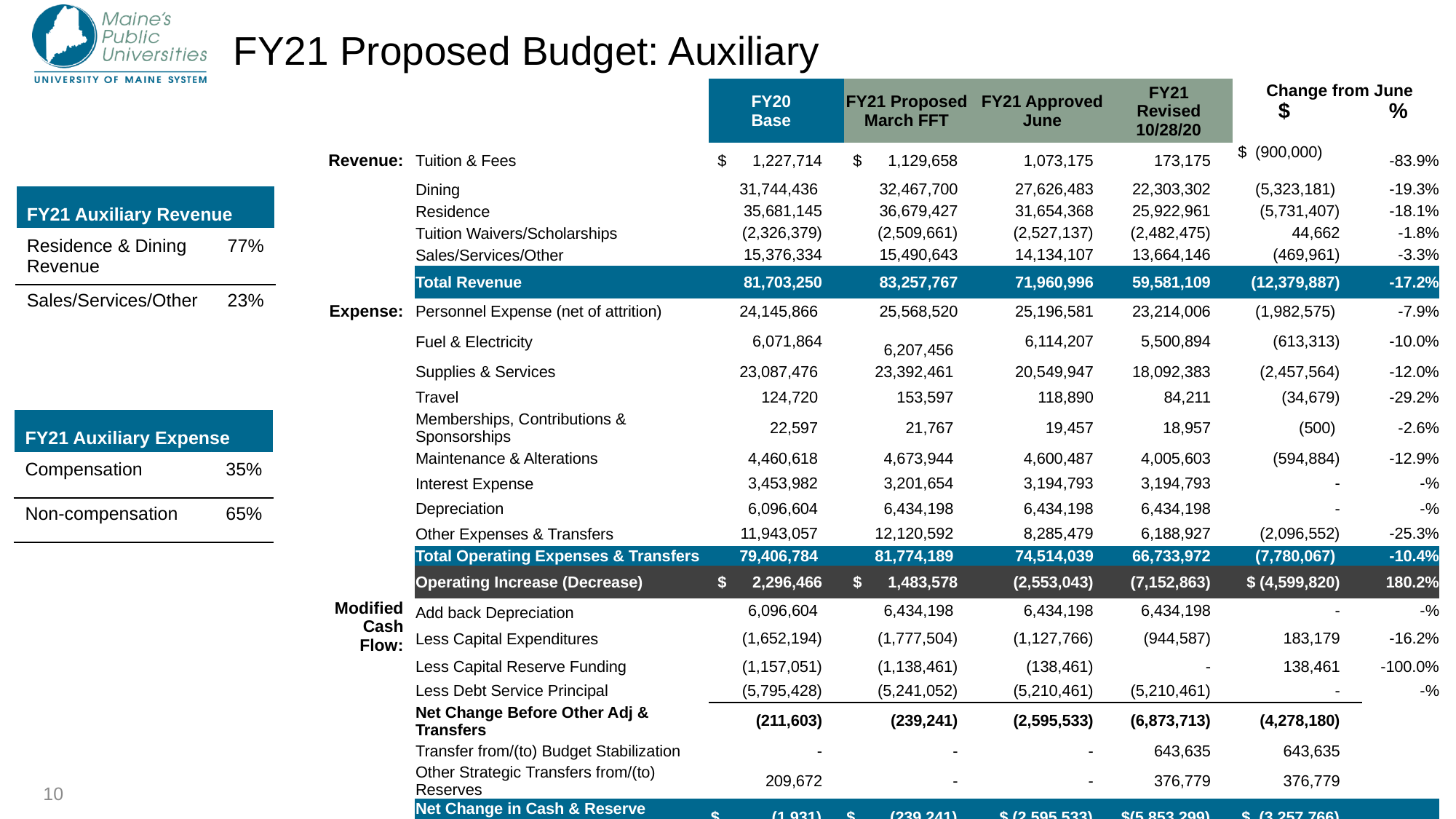

# FY21 Proposed Budget: Auxiliary
Change from June
|  |  | FY20 Base | FY21 Proposed March FFT | FY21 Approved June | FY21 Revised 10/28/20 | $ | % |
| --- | --- | --- | --- | --- | --- | --- | --- |
| Revenue: | Tuition & Fees | $ 1,227,714 | $ 1,129,658 | 1,073,175 | 173,175 | $ (900,000) | -83.9% |
|  | Dining | 31,744,436 | 32,467,700 | 27,626,483 | 22,303,302 | (5,323,181) | -19.3% |
|  | Residence | 35,681,145 | 36,679,427 | 31,654,368 | 25,922,961 | (5,731,407) | -18.1% |
|  | Tuition Waivers/Scholarships | (2,326,379) | (2,509,661) | (2,527,137) | (2,482,475) | 44,662 | -1.8% |
|  | Sales/Services/Other | 15,376,334 | 15,490,643 | 14,134,107 | 13,664,146 | (469,961) | -3.3% |
|  | Total Revenue | 81,703,250 | 83,257,767 | 71,960,996 | 59,581,109 | (12,379,887) | -17.2% |
| Expense: | Personnel Expense (net of attrition) | 24,145,866 | 25,568,520 | 25,196,581 | 23,214,006 | (1,982,575) | -7.9% |
|  | Fuel & Electricity | 6,071,864 | 6,207,456 | 6,114,207 | 5,500,894 | (613,313) | -10.0% |
|  | Supplies & Services | 23,087,476 | 23,392,461 | 20,549,947 | 18,092,383 | (2,457,564) | -12.0% |
|  | Travel | 124,720 | 153,597 | 118,890 | 84,211 | (34,679) | -29.2% |
|  | Memberships, Contributions & Sponsorships | 22,597 | 21,767 | 19,457 | 18,957 | (500) | -2.6% |
|  | Maintenance & Alterations | 4,460,618 | 4,673,944 | 4,600,487 | 4,005,603 | (594,884) | -12.9% |
|  | Interest Expense | 3,453,982 | 3,201,654 | 3,194,793 | 3,194,793 | - | -% |
|  | Depreciation | 6,096,604 | 6,434,198 | 6,434,198 | 6,434,198 | - | -% |
|  | Other Expenses & Transfers | 11,943,057 | 12,120,592 | 8,285,479 | 6,188,927 | (2,096,552) | -25.3% |
|  | Total Operating Expenses & Transfers | 79,406,784 | 81,774,189 | 74,514,039 | 66,733,972 | (7,780,067) | -10.4% |
|  | Operating Increase (Decrease) | $ 2,296,466 | $ 1,483,578 | (2,553,043) | (7,152,863) | $ (4,599,820) | 180.2% |
| Modified Cash Flow: | Add back Depreciation | 6,096,604 | 6,434,198 | 6,434,198 | 6,434,198 | - | -% |
|  | Less Capital Expenditures | (1,652,194) | (1,777,504) | (1,127,766) | (944,587) | 183,179 | -16.2% |
|  | Less Capital Reserve Funding | (1,157,051) | (1,138,461) | (138,461) | - | 138,461 | -100.0% |
|  | Less Debt Service Principal | (5,795,428) | (5,241,052) | (5,210,461) | (5,210,461) | - | -% |
|  | Net Change Before Other Adj & Transfers | (211,603) | (239,241) | (2,595,533) | (6,873,713) | (4,278,180) |  |
|  | Transfer from/(to) Budget Stabilization | - | - | - | 643,635 | 643,635 |  |
|  | Other Strategic Transfers from/(to) Reserves | 209,672 | - | - | 376,779 | 376,779 |  |
|  | Net Change in Cash & Reserve Transfers | $ (1,931) | $ (239,241) | $ (2,595,533) | $(5,853,299) | $ (3,257,766) |  |
| FY21 Auxiliary Revenue |  |
| --- | --- |
| Residence & Dining Revenue | 77% |
| Sales/Services/Other | 23% |
| FY21 Auxiliary Expense |  |
| --- | --- |
| Compensation | 35% |
| Non-compensation | 65% |
10